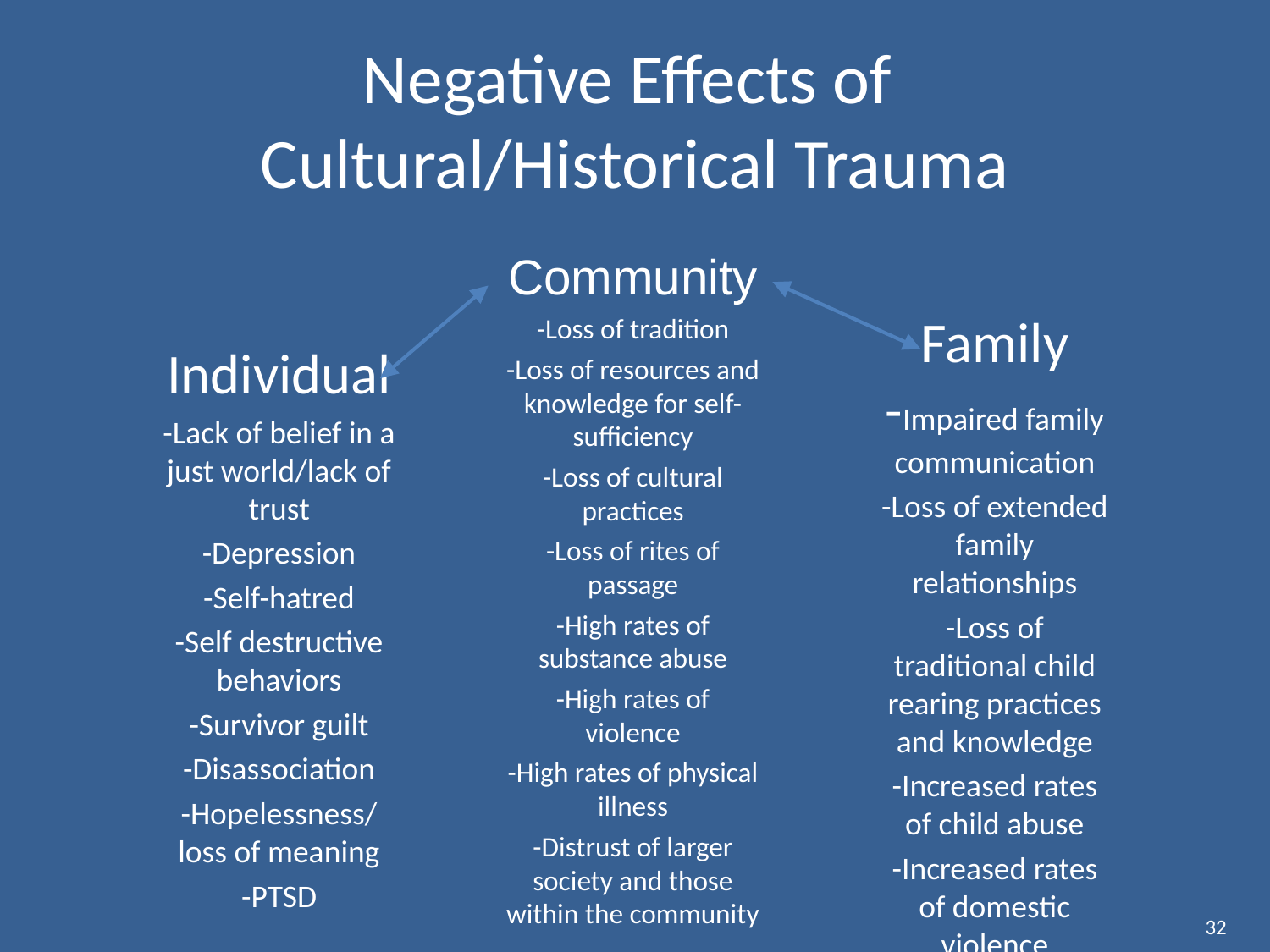

# Negative Effects of Cultural/Historical Trauma
Community
-Loss of tradition
-Loss of resources and knowledge for self-sufficiency
-Loss of cultural practices
-Loss of rites of passage
-High rates of substance abuse
-High rates of violence
-High rates of physical illness
-Distrust of larger society and those within the community

Family
-Impaired family communication
-Loss of extended family relationships
-Loss of traditional child rearing practices and knowledge
-Increased rates of child abuse
-Increased rates of domestic violence
Individual
-Lack of belief in a just world/lack of trust
-Depression
-Self-hatred
-Self destructive behaviors
-Survivor guilt
-Disassociation
-Hopelessness/ loss of meaning
-PTSD

32